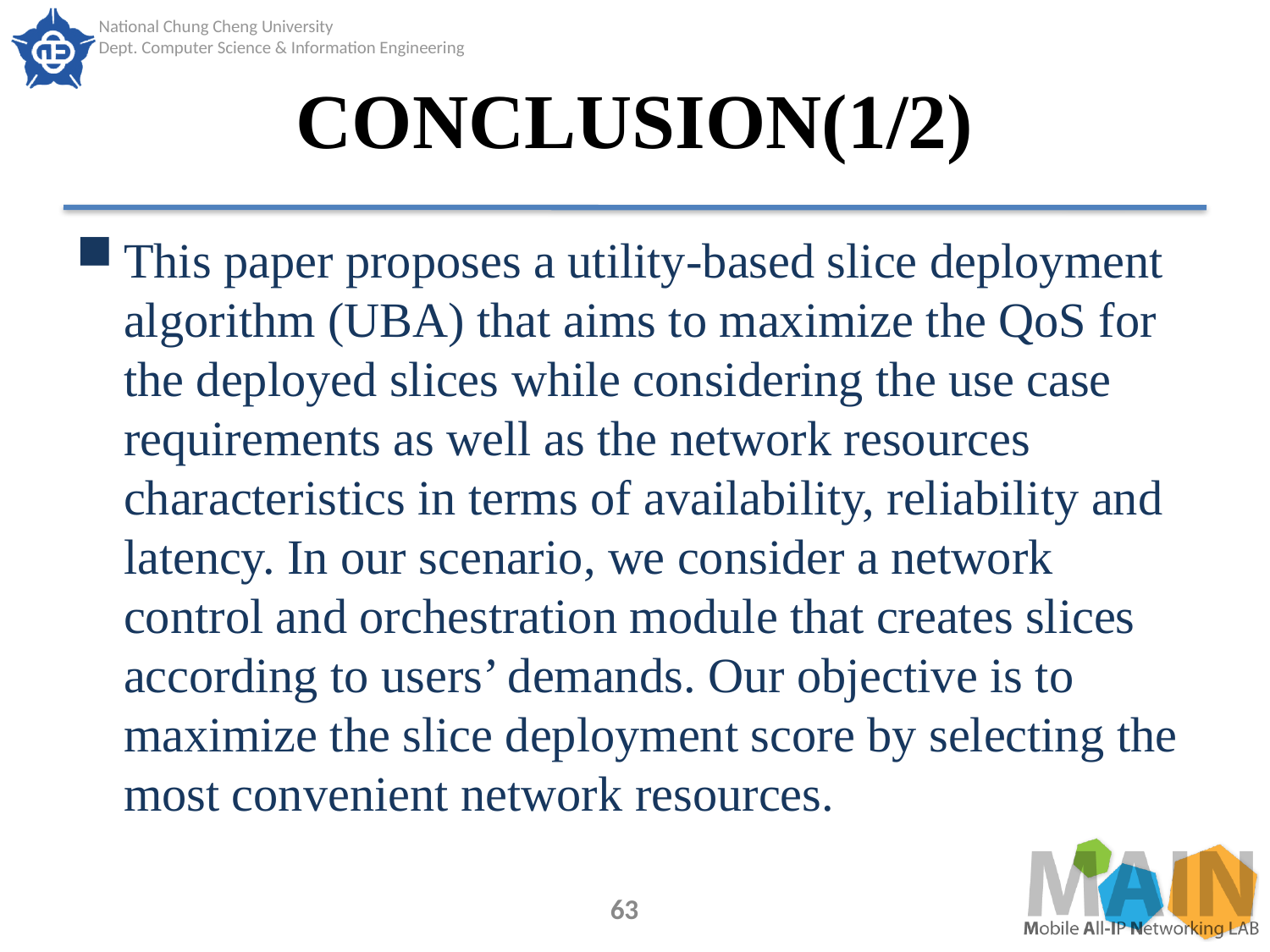

# CONCLUSION(1/2)
This paper proposes a utility-based slice deployment algorithm (UBA) that aims to maximize the QoS for the deployed slices while considering the use case requirements as well as the network resources characteristics in terms of availability, reliability and latency. In our scenario, we consider a network control and orchestration module that creates slices according to users’ demands. Our objective is to maximize the slice deployment score by selecting the most convenient network resources.
63